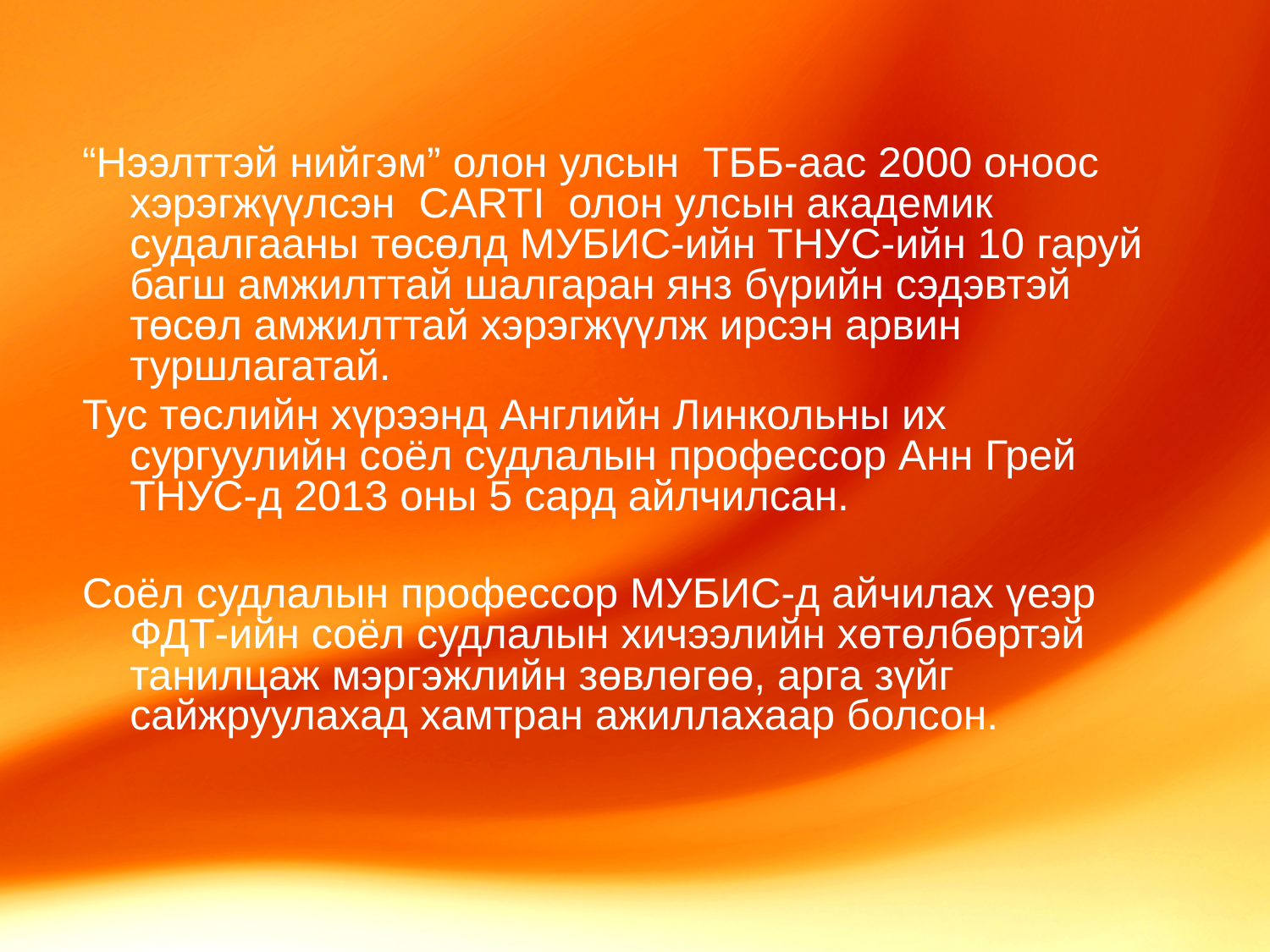

#

“Нээлттэй нийгэм” олон улсын  ТББ-аас 2000 оноос хэрэгжүүлсэн  CARTI  олон улсын академик судалгааны төсөлд МУБИС-ийн ТНУС-ийн 10 гаруй багш амжилттай шалгаран янз бүрийн сэдэвтэй төсөл амжилттай хэрэгжүүлж ирсэн арвин туршлагатай.
Тус төслийн хүрээнд Английн Линкольны их сургуулийн соёл судлалын профессор Анн Грей ТНУС-д 2013 оны 5 сард айлчилсан.

Соёл судлалын профессор МУБИС-д айчилах үеэр ФДТ-ийн соёл судлалын хичээлийн хөтөлбөртэй танилцаж мэргэжлийн зөвлөгөө, арга зүйг сайжруулахад хамтран ажиллахаар болсон.